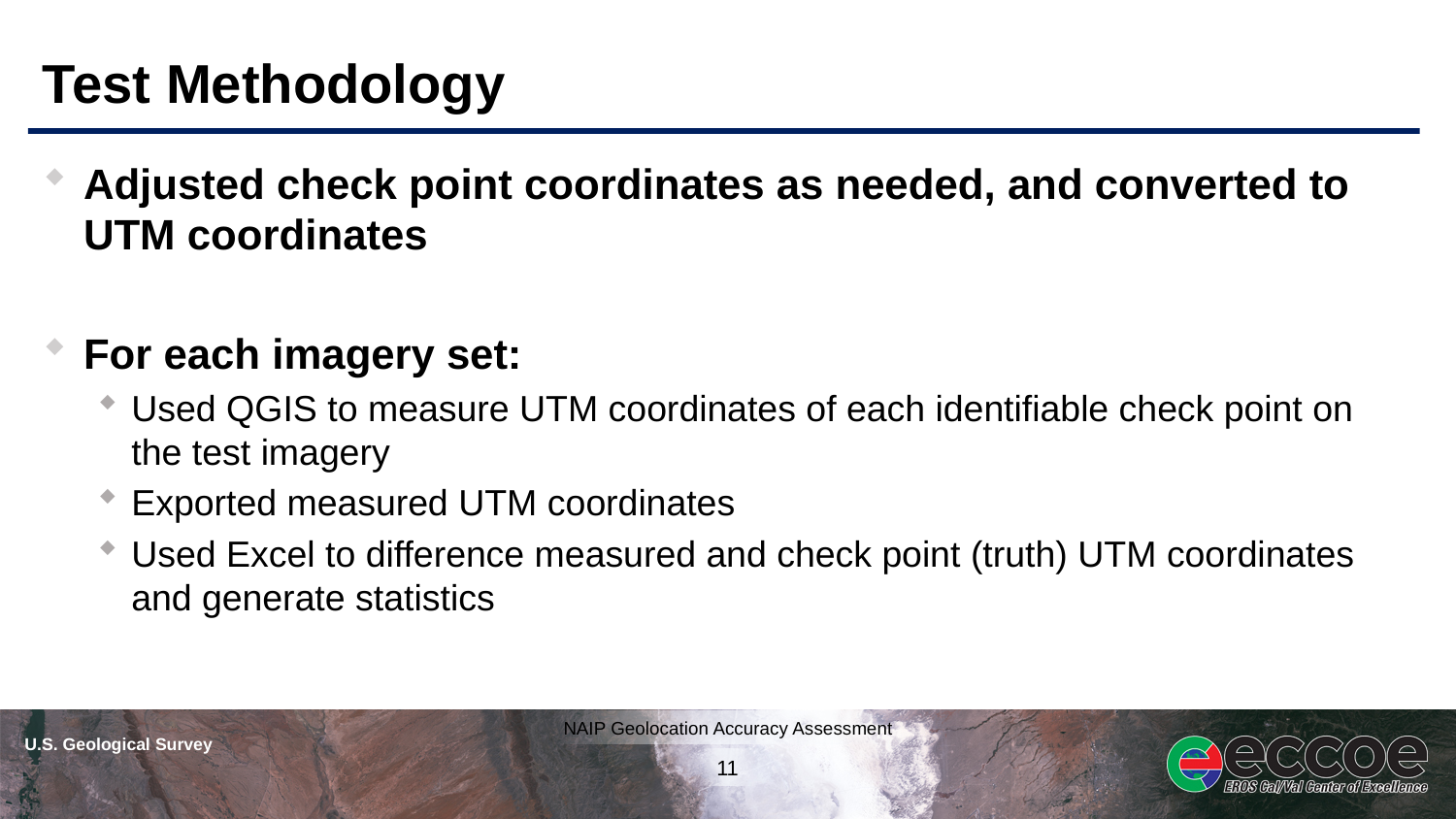

# Test Methodology
Adjusted check point coordinates as needed, and converted to UTM coordinates

For each imagery set:
Used QGIS to measure UTM coordinates of each identifiable check point on the test imagery
Exported measured UTM coordinates
Used Excel to difference measured and check point (truth) UTM coordinates and generate statistics
11